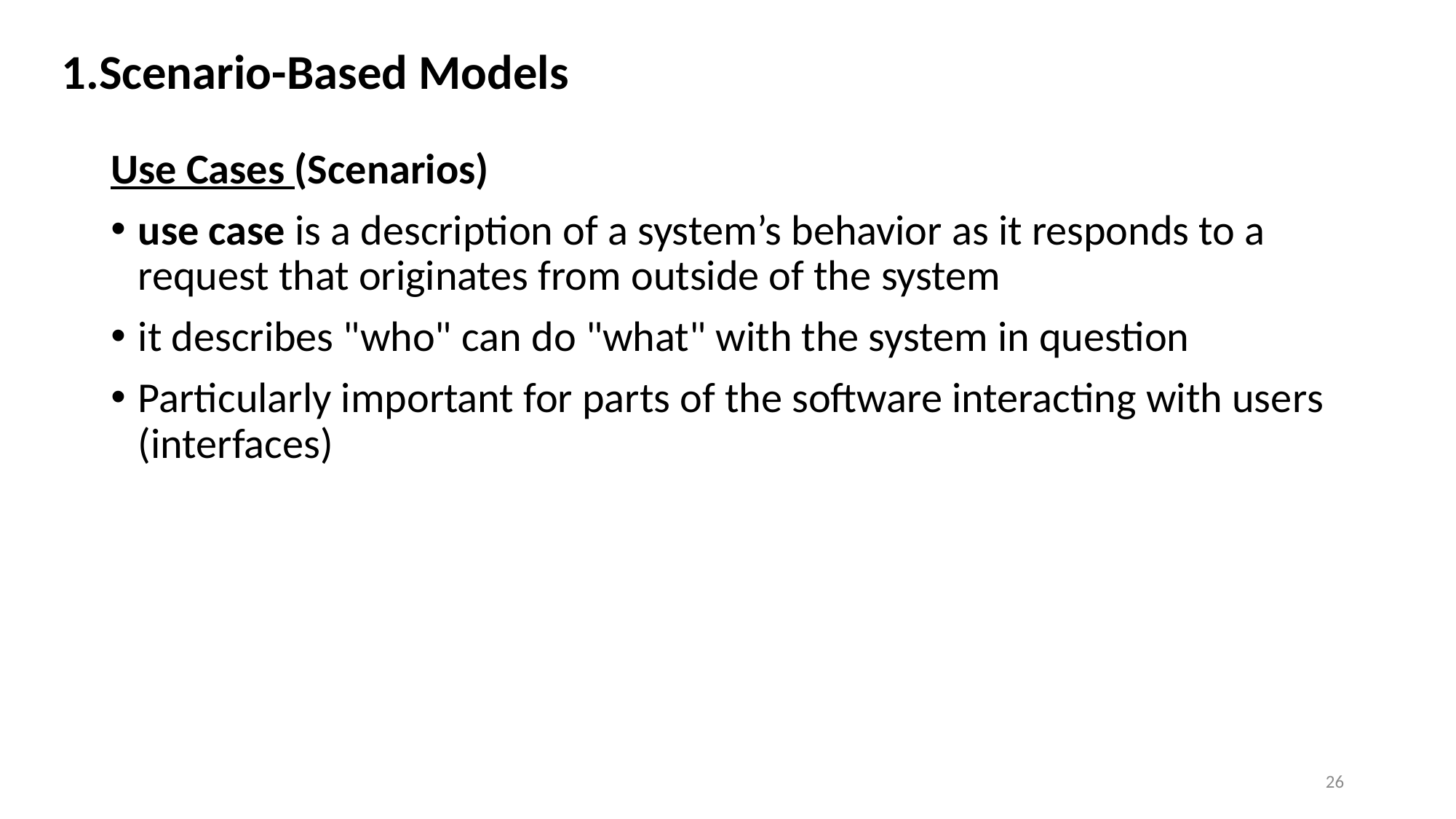

1.Scenario-Based Models
Use Cases (Scenarios)
use case is a description of a system’s behavior as it responds to a request that originates from outside of the system
it describes "who" can do "what" with the system in question
Particularly important for parts of the software interacting with users (interfaces)

26